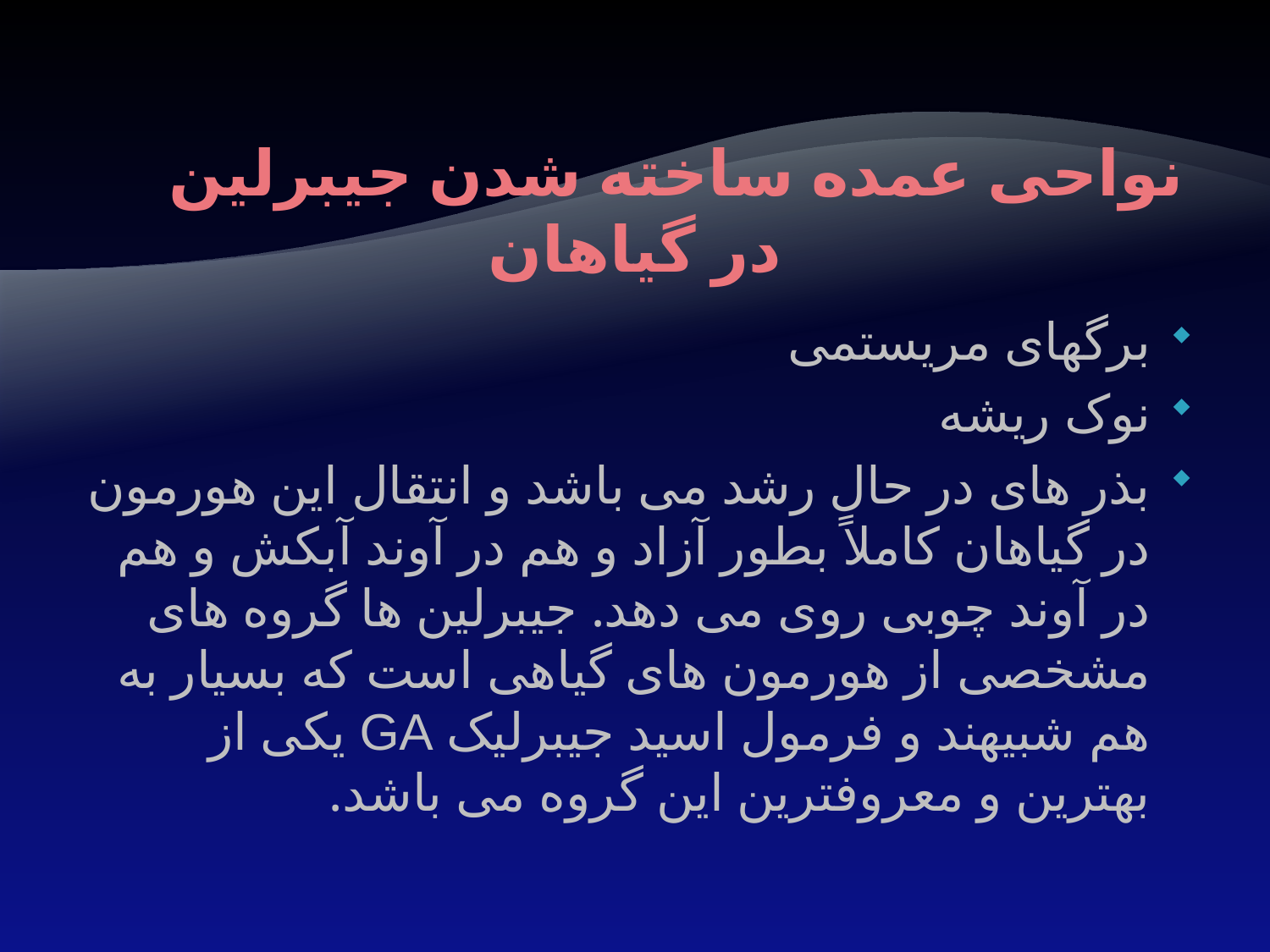

# نواحی عمده ساخته شدن جیبرلین      در گیاهان
برگهای مریستمی
نوک ریشه
بذر های در حال رشد می باشد و انتقال این هورمون در گیاهان کاملاً بطور آزاد و هم در آوند آبکش و هم در آوند چوبی روی می دهد. جیبرلین ها گروه های مشخصی از هورمون های گیاهی است که بسیار به هم شبیهند و فرمول اسید جیبرلیک GA یکی از بهترین و معروفترین این گروه می باشد.